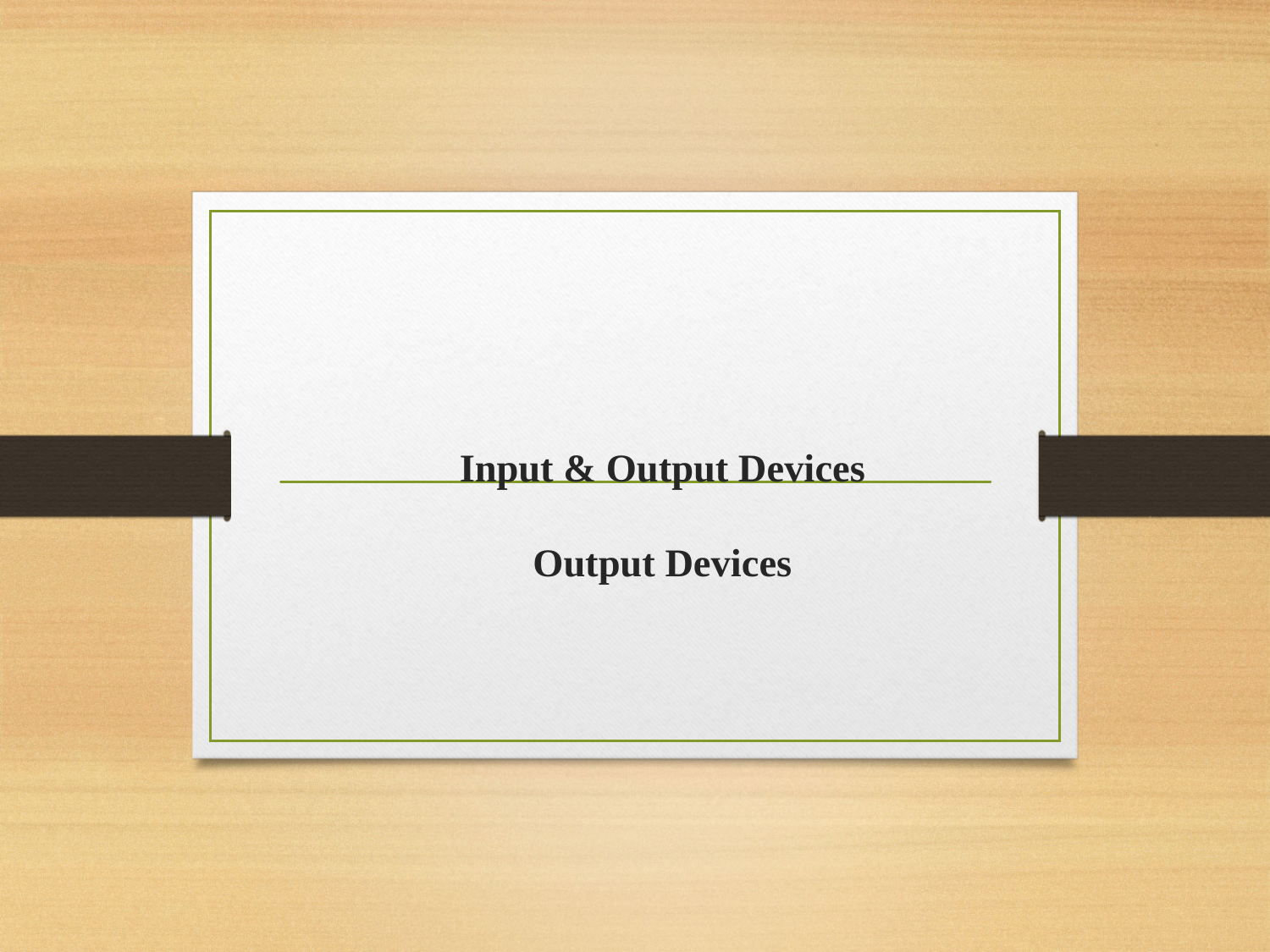

# Input & Output Devices Output Devices